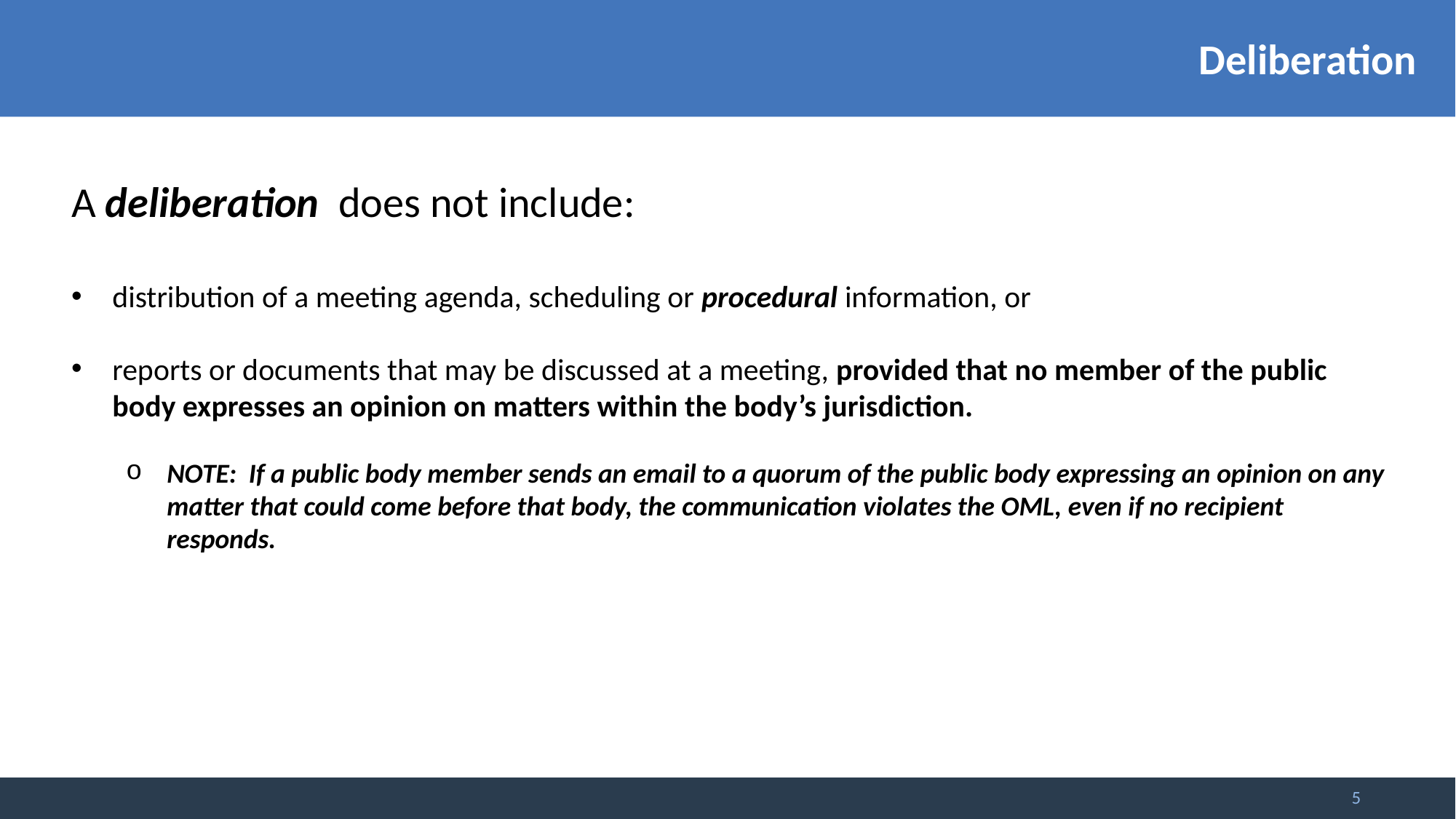

Deliberation
A deliberation  does not include:

distribution of a meeting agenda, scheduling or procedural information, or

reports or documents that may be discussed at a meeting, provided that no member of the public body expresses an opinion on matters within the body’s jurisdiction.

NOTE:  If a public body member sends an email to a quorum of the public body expressing an opinion on any matter that could come before that body, the communication violates the OML, even if no recipient responds.

5